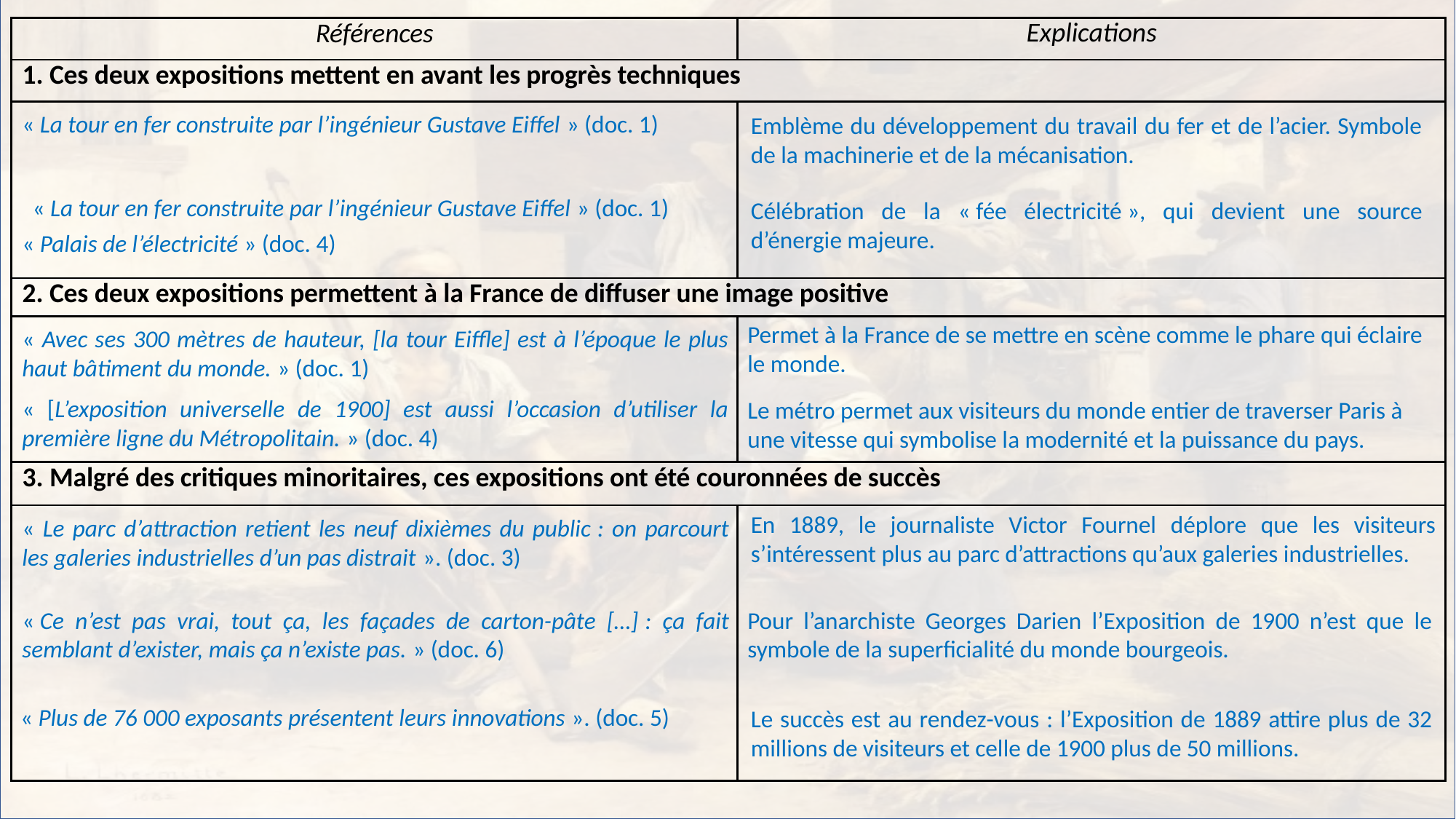

| Références | Explications |
| --- | --- |
| 1. Ces deux expositions mettent en avant les progrès techniques |  |
|  |  |
| 2. Ces deux expositions permettent à la France de diffuser une image positive |  |
|  |  |
| 3. Malgré des critiques minoritaires, ces expositions ont été couronnées de succès |  |
|  |  |
« La tour en fer construite par l’ingénieur Gustave Eiffel » (doc. 1)
Emblème du développement du travail du fer et de l’acier. Symbole de la machinerie et de la mécanisation.
« La tour en fer construite par l’ingénieur Gustave Eiffel » (doc. 1)
Célébration de la « fée électricité », qui devient une source d’énergie majeure.
« Palais de l’électricité » (doc. 4)
Permet à la France de se mettre en scène comme le phare qui éclaire le monde.
« Avec ses 300 mètres de hauteur, [la tour Eiffle] est à l’époque le plus haut bâtiment du monde. » (doc. 1)
« [L’exposition universelle de 1900] est aussi l’occasion d’utiliser la première ligne du Métropolitain. » (doc. 4)
Le métro permet aux visiteurs du monde entier de traverser Paris à une vitesse qui symbolise la modernité et la puissance du pays.
En 1889, le journaliste Victor Fournel déplore que les visiteurs s’intéressent plus au parc d’attractions qu’aux galeries industrielles.
« Le parc d’attraction retient les neuf dixièmes du public : on parcourt les galeries industrielles d’un pas distrait ». (doc. 3)
Pour l’anarchiste Georges Darien l’Exposition de 1900 n’est que le symbole de la superficialité du monde bourgeois.
« Ce n’est pas vrai, tout ça, les façades de carton-pâte […] : ça fait semblant d’exister, mais ça n’existe pas. » (doc. 6)
« Plus de 76 000 exposants présentent leurs innovations ». (doc. 5)
Le succès est au rendez-vous : l’Exposition de 1889 attire plus de 32 millions de visiteurs et celle de 1900 plus de 50 millions.